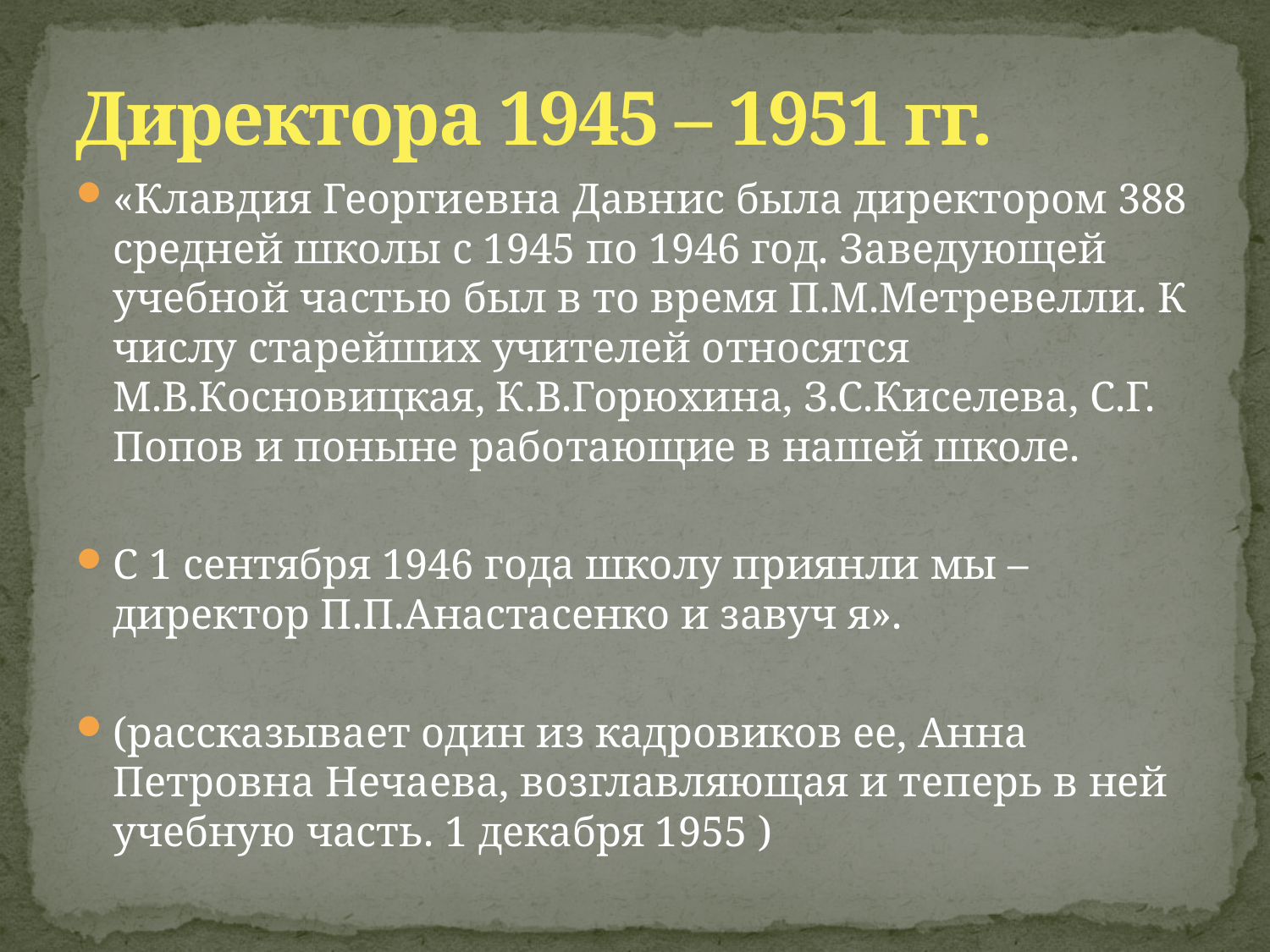

# Директора 1945 – 1951 гг.
«Клавдия Георгиевна Давнис была директором 388 средней школы с 1945 по 1946 год. Заведующей учебной частью был в то время П.М.Метревелли. К числу старейших учителей относятся М.В.Косновицкая, К.В.Горюхина, З.С.Киселева, С.Г. Попов и поныне работающие в нашей школе.

С 1 сентября 1946 года школу приянли мы – директор П.П.Анастасенко и завуч я».

(рассказывает один из кадровиков ее, Анна Петровна Нечаева, возглавляющая и теперь в ней учебную часть. 1 декабря 1955 )